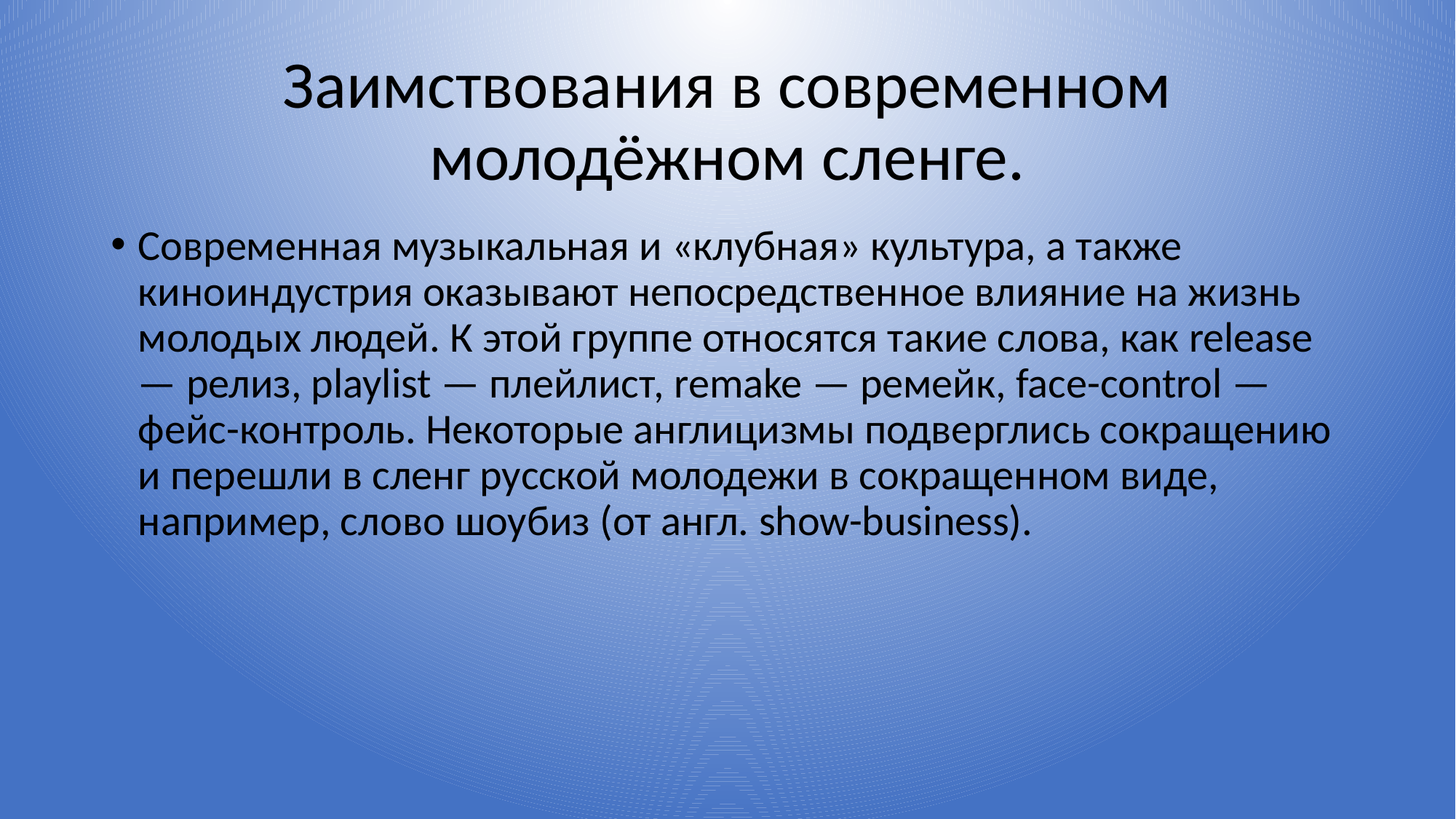

# Заимствования в современном молодёжном сленге.
Современная музыкальная и «клубная» культура, а также киноиндустрия оказывают непосредственное влияние на жизнь молодых людей. К этой группе относятся такие слова, как release — релиз, playlist — плейлист, remake — ремейк, face-control — фейс-контроль. Некоторые англицизмы подверглись сокращению и перешли в сленг русской молодежи в сокращенном виде, например, слово шоубиз (от англ. show-business).